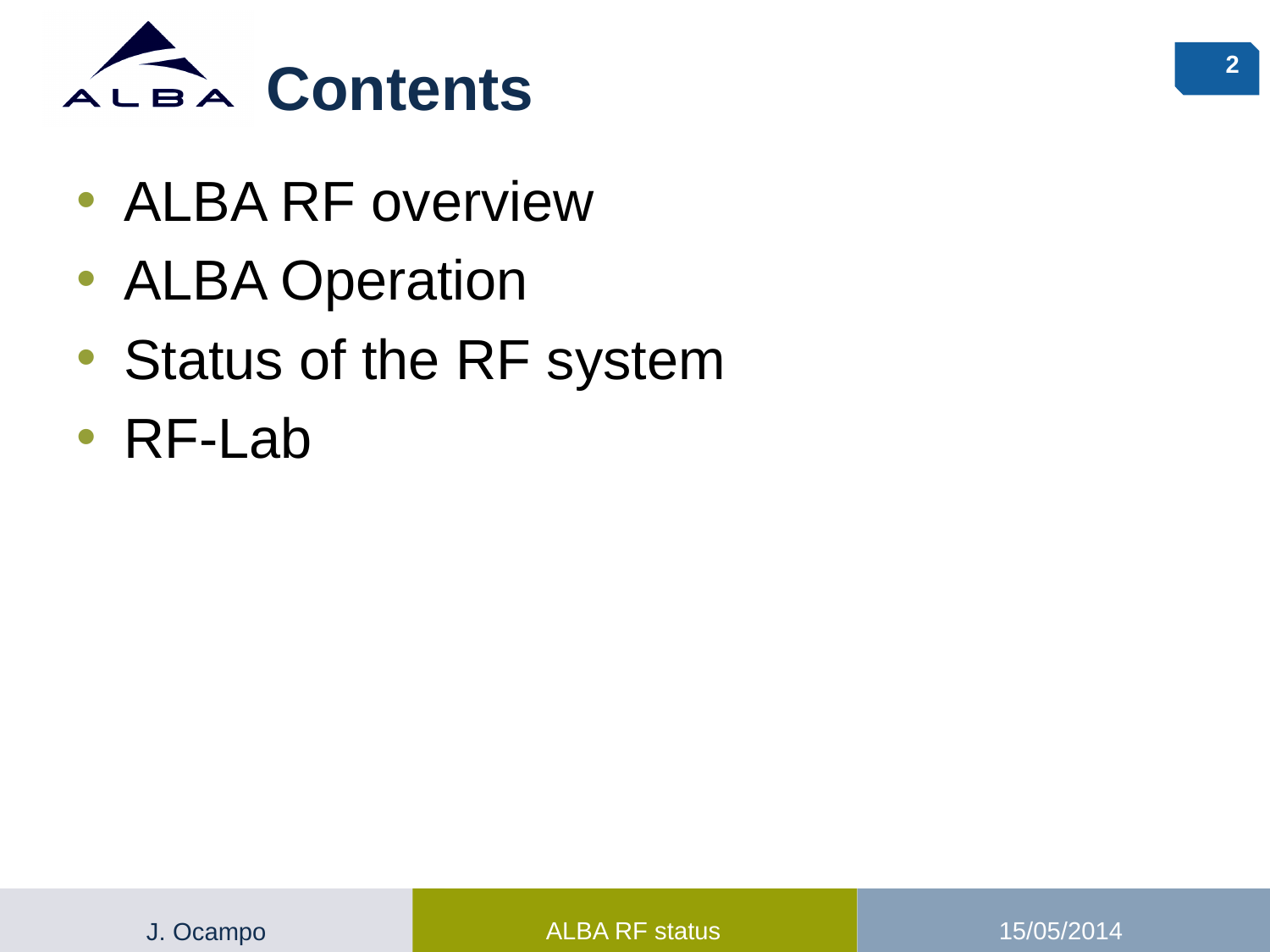

# Contents
ALBA RF overview
ALBA Operation
Status of the RF system
RF-Lab